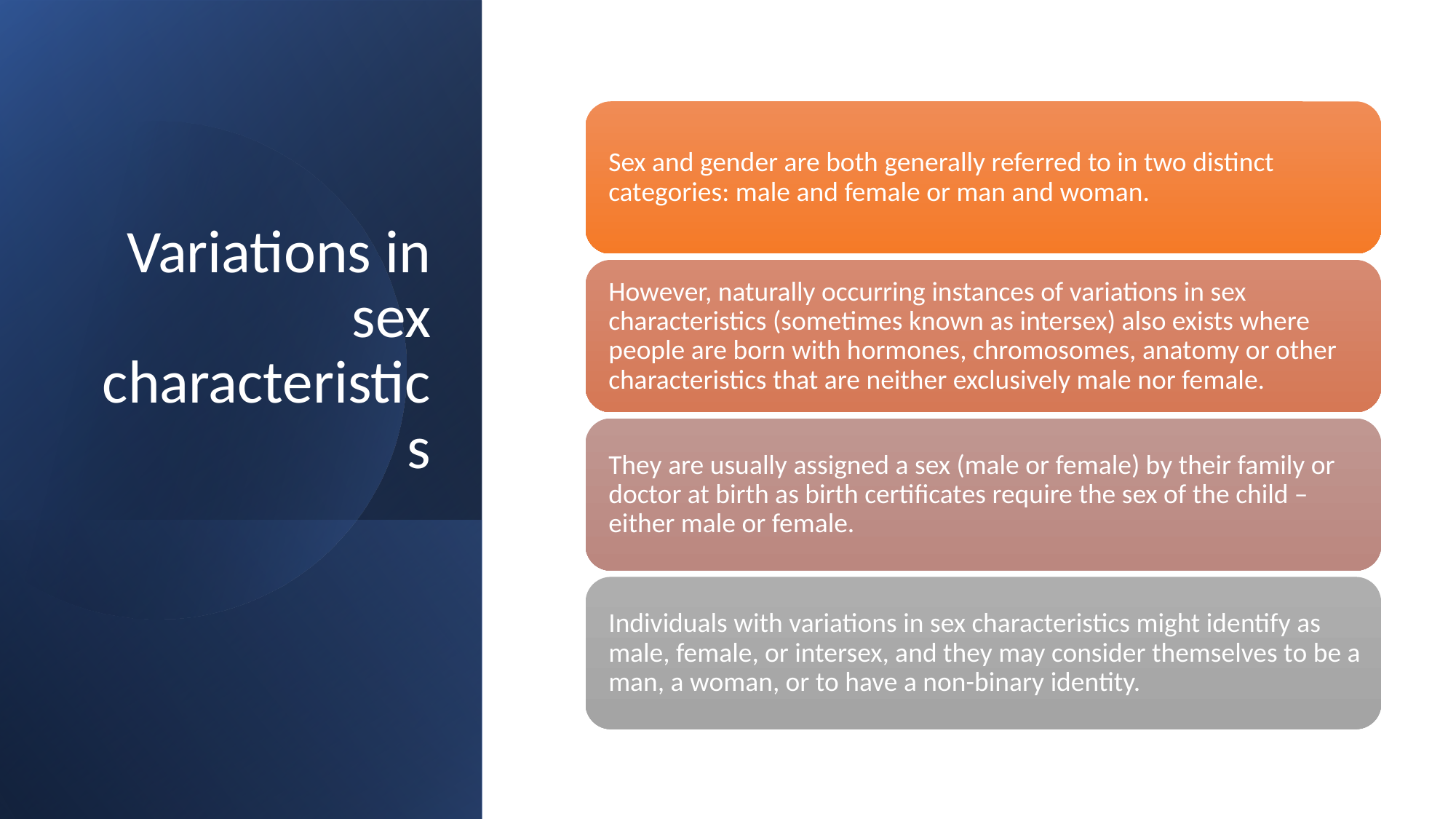

Sex and gender are both generally referred to in two distinct categories: male and female or man and woman.
However, naturally occurring instances of variations in sex characteristics (sometimes known as intersex) also exists where people are born with hormones, chromosomes, anatomy or other characteristics that are neither exclusively male nor female.
They are usually assigned a sex (male or female) by their family or doctor at birth as birth certificates require the sex of the child – either male or female.
Individuals with variations in sex characteristics might identify as male, female, or intersex, and they may consider themselves to be a man, a woman, or to have a non-binary identity.

# Variations in sex characteristics